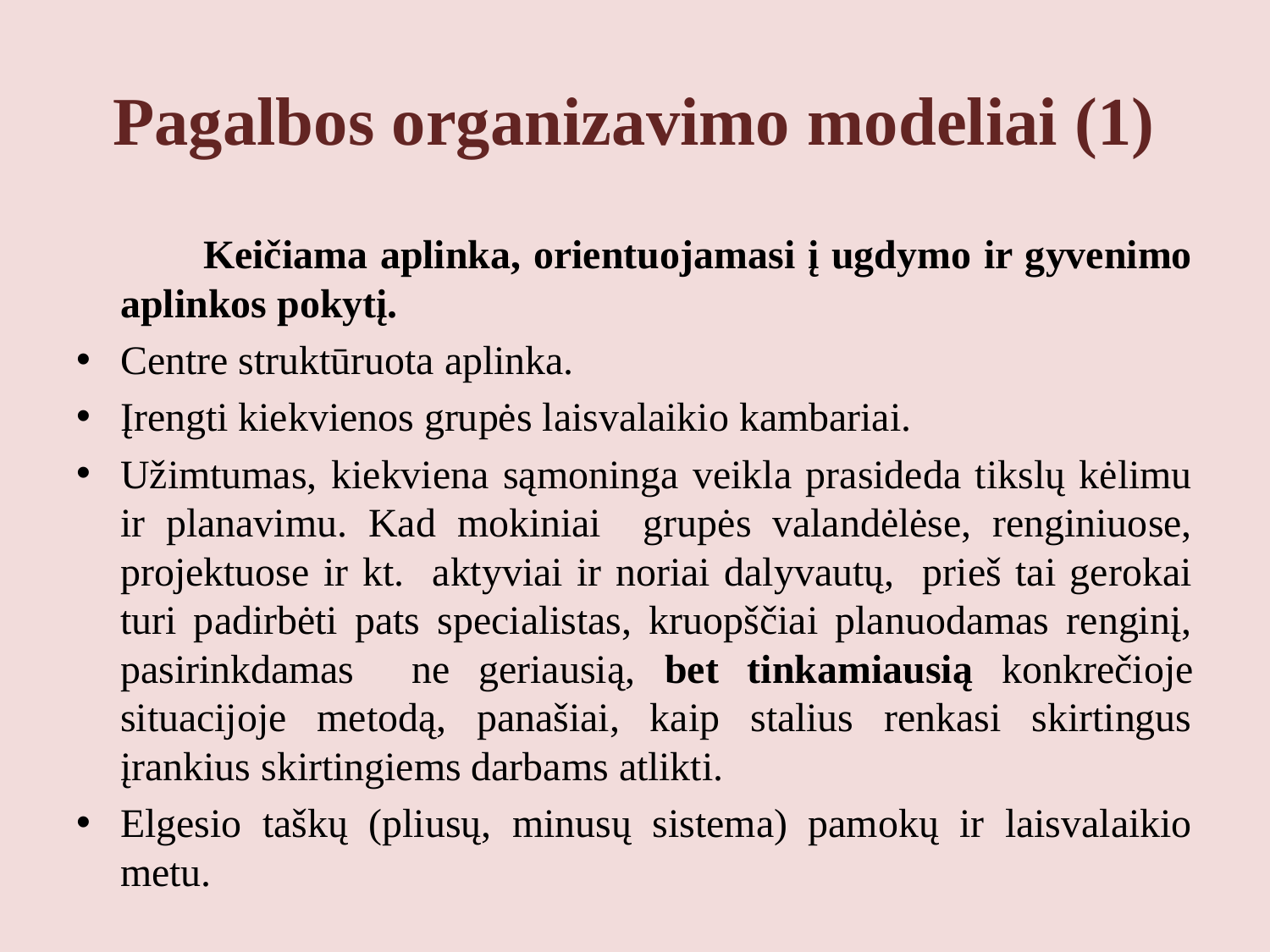

# Pagalbos organizavimo modeliai (1)
          Keičiama aplinka, orientuojamasi į ugdymo ir gyvenimo aplinkos pokytį.
Centre struktūruota aplinka.
Įrengti kiekvienos grupės laisvalaikio kambariai.
Užimtumas, kiekviena sąmoninga veikla prasideda tikslų kėlimu ir planavimu. Kad mokiniai  grupės valandėlėse, renginiuose, projektuose ir kt.  aktyviai ir noriai dalyvautų,  prieš tai gerokai turi padirbėti pats specialistas, kruopščiai planuodamas renginį, pasirinkdamas  ne geriausią, bet tinkamiausią konkrečioje situacijoje metodą, panašiai, kaip stalius renkasi skirtingus įrankius skirtingiems darbams atlikti.
Elgesio taškų (pliusų, minusų sistema) pamokų ir laisvalaikio metu.